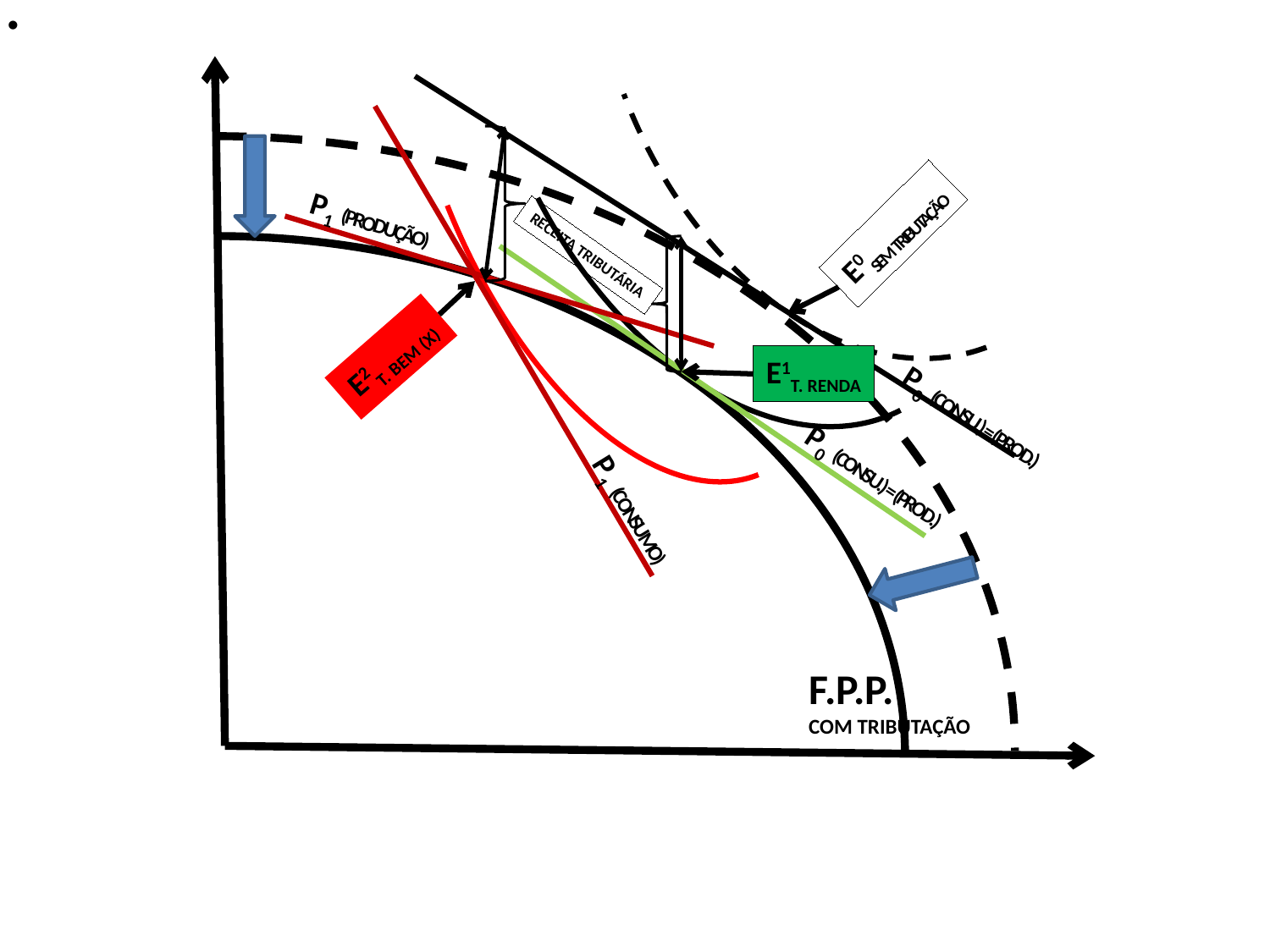

P1 (PRODUÇÃO)
E0SEM  TRIBUTAÇÃO

RECEITA TRIBUTÁRIA
E2T. BEM (X)
E1T. RENDA
P0 (CONSU.) = (PROD.)
P0 (CONSU.) = (PROD.)
P1 (CONSUMO)

F.P.P.
COM TRIBUTAÇÃO